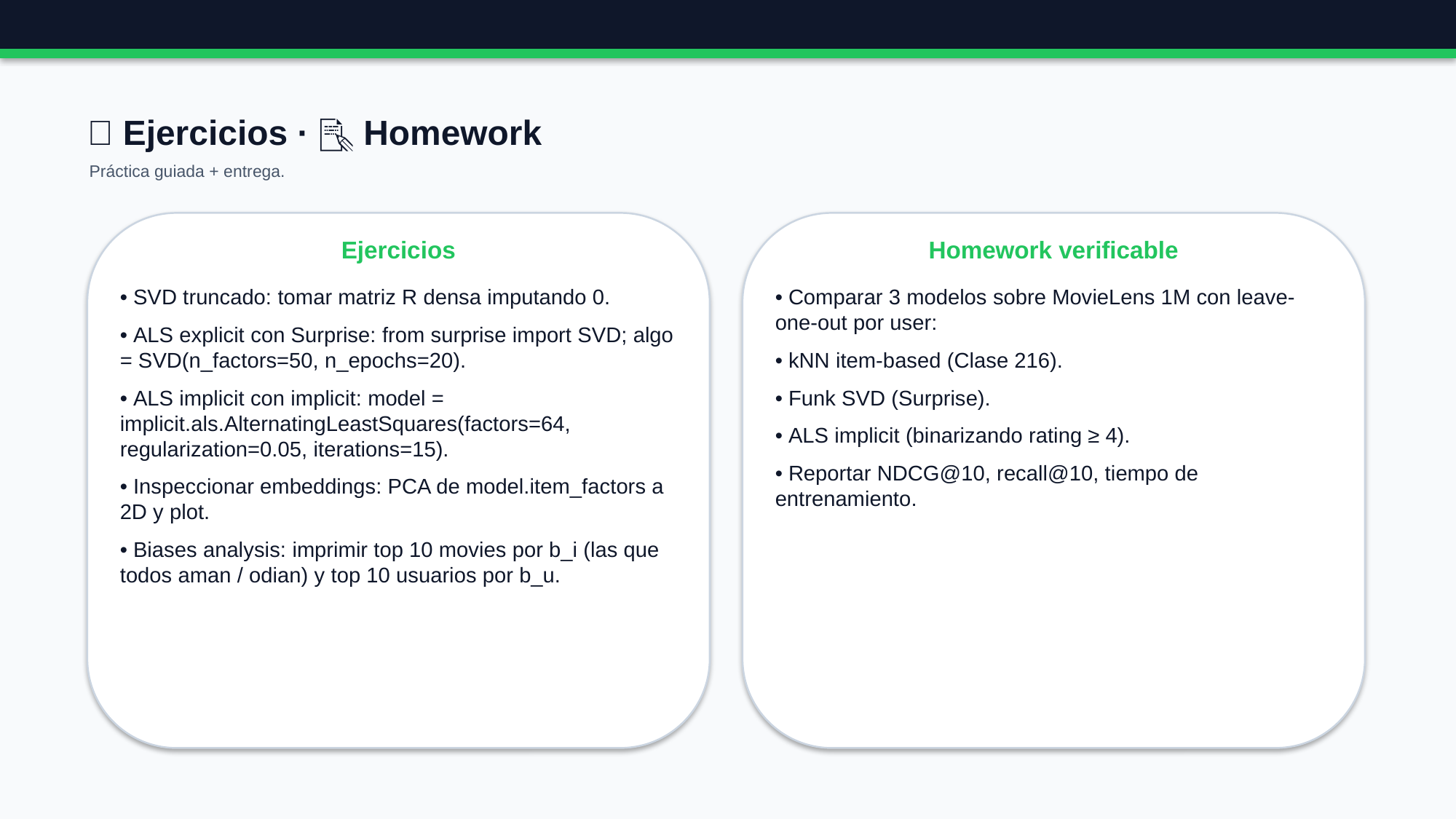

🧪 Ejercicios · 📝 Homework
Práctica guiada + entrega.

Ejercicios
Homework verificable
• SVD truncado: tomar matriz R densa imputando 0.
• ALS explicit con Surprise: from surprise import SVD; algo = SVD(n_factors=50, n_epochs=20).
• ALS implicit con implicit: model = implicit.als.AlternatingLeastSquares(factors=64, regularization=0.05, iterations=15).
• Inspeccionar embeddings: PCA de model.item_factors a 2D y plot.
• Biases analysis: imprimir top 10 movies por b_i (las que todos aman / odian) y top 10 usuarios por b_u.
• Comparar 3 modelos sobre MovieLens 1M con leave-one-out por user:
• kNN item-based (Clase 216).
• Funk SVD (Surprise).
• ALS implicit (binarizando rating ≥ 4).
• Reportar NDCG@10, recall@10, tiempo de entrenamiento.